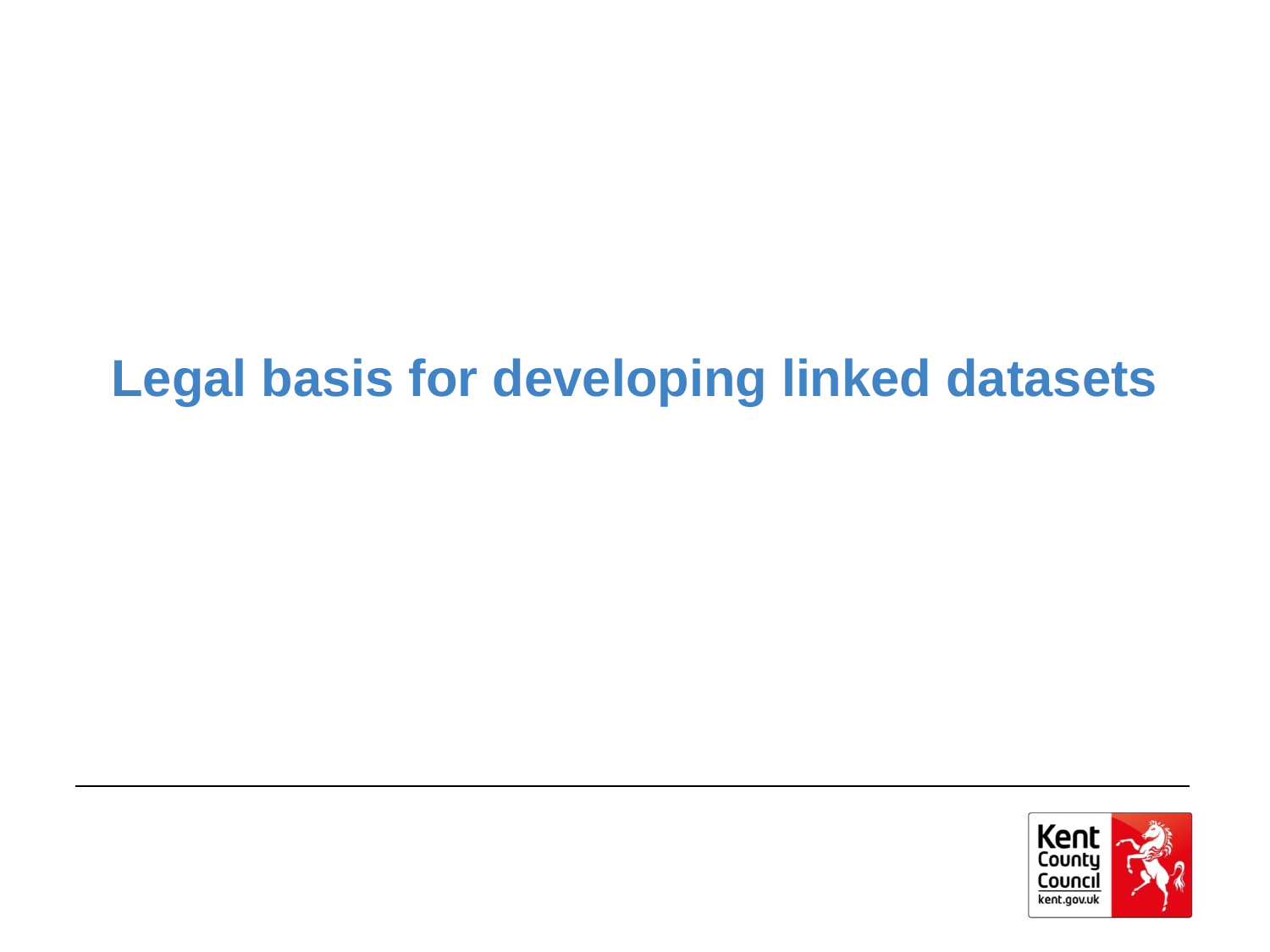

# Legal basis for developing linked datasets